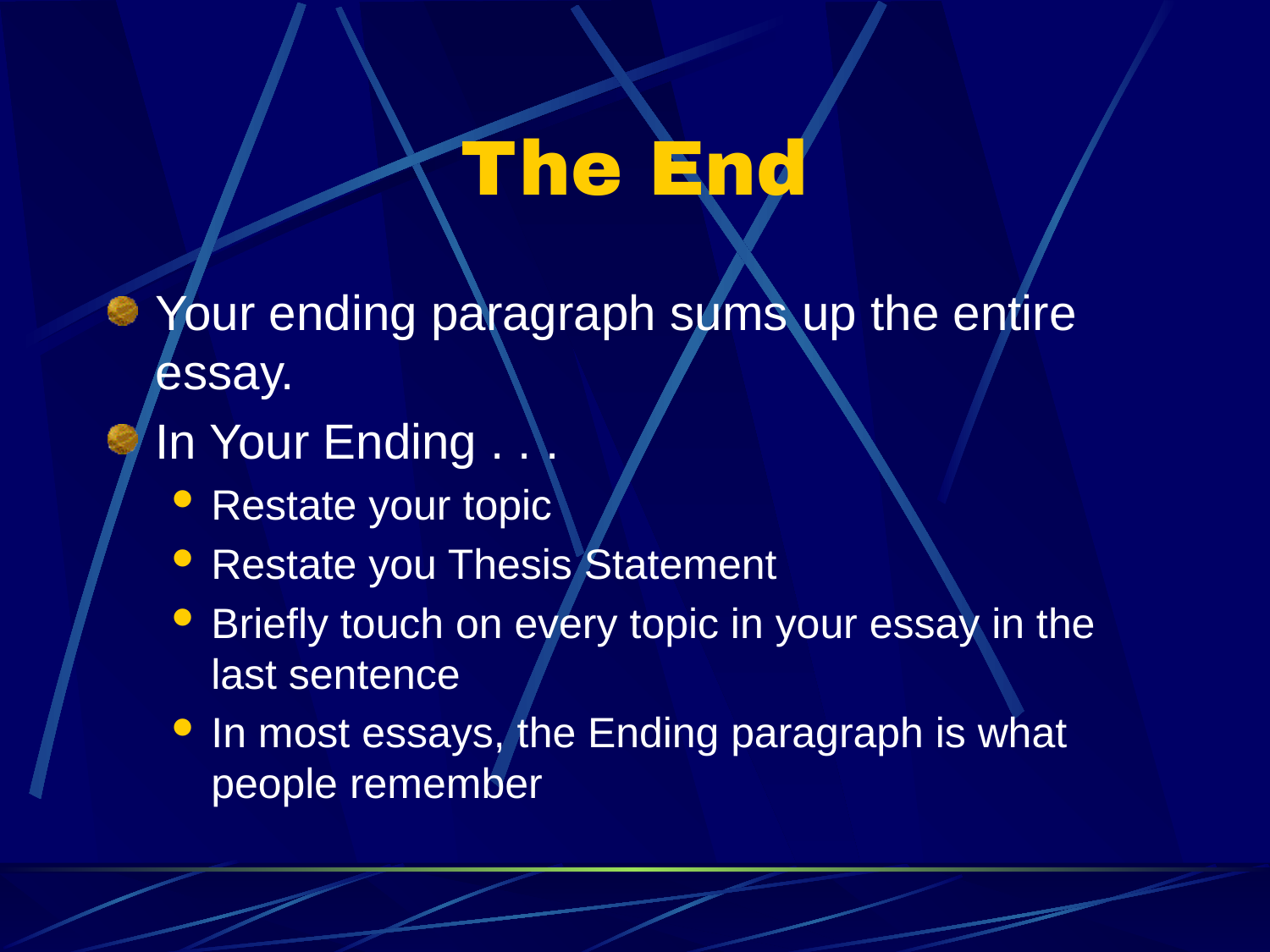

# The End
Your ending paragraph sums up the entire essay.
In Your Ending . . .
Restate your topic
Restate you Thesis Statement
Briefly touch on every topic in your essay in the last sentence
In most essays, the Ending paragraph is what people remember